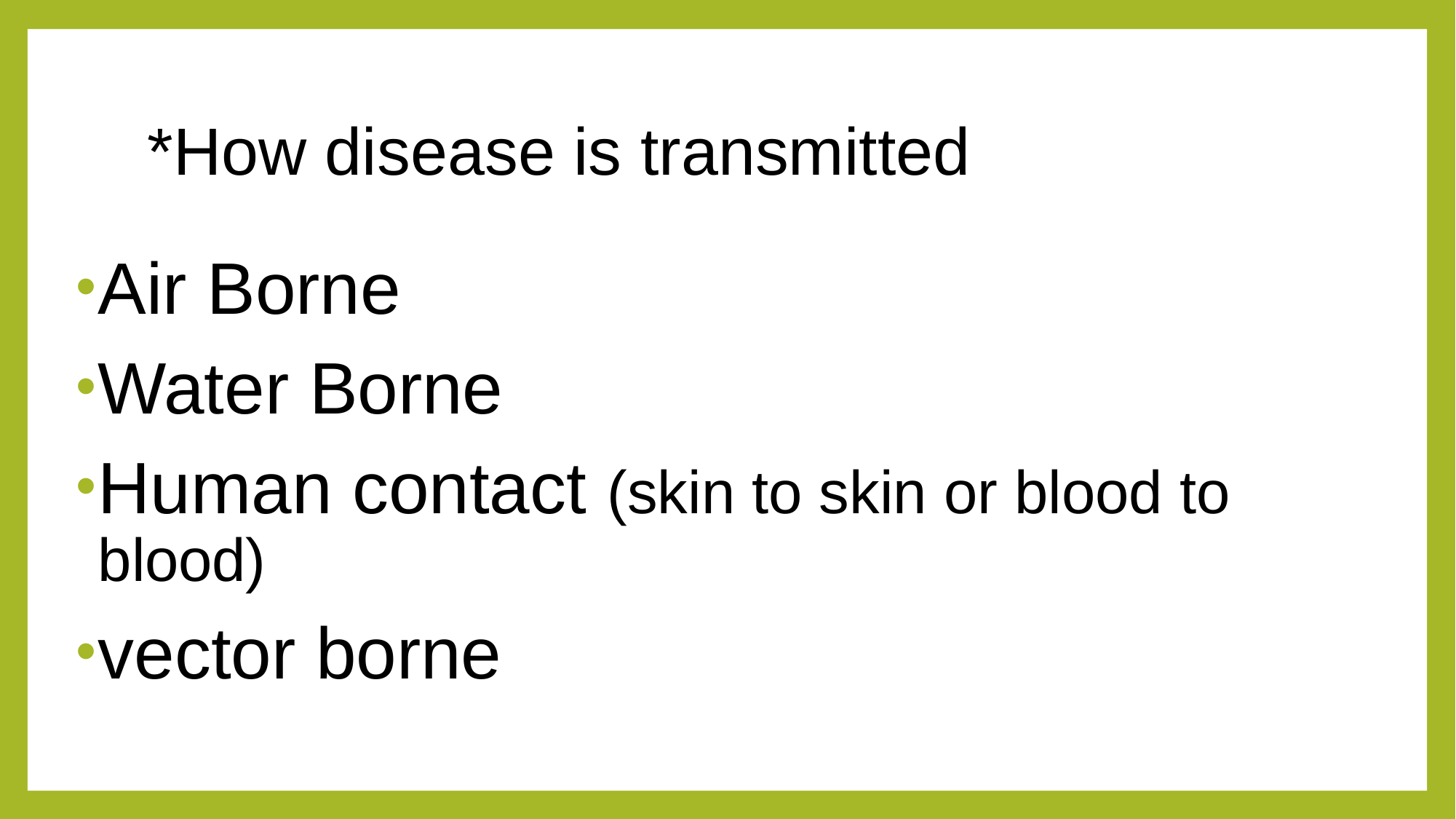

# *How disease is transmitted
Air Borne
Water Borne
Human contact (skin to skin or blood to blood)
vector borne